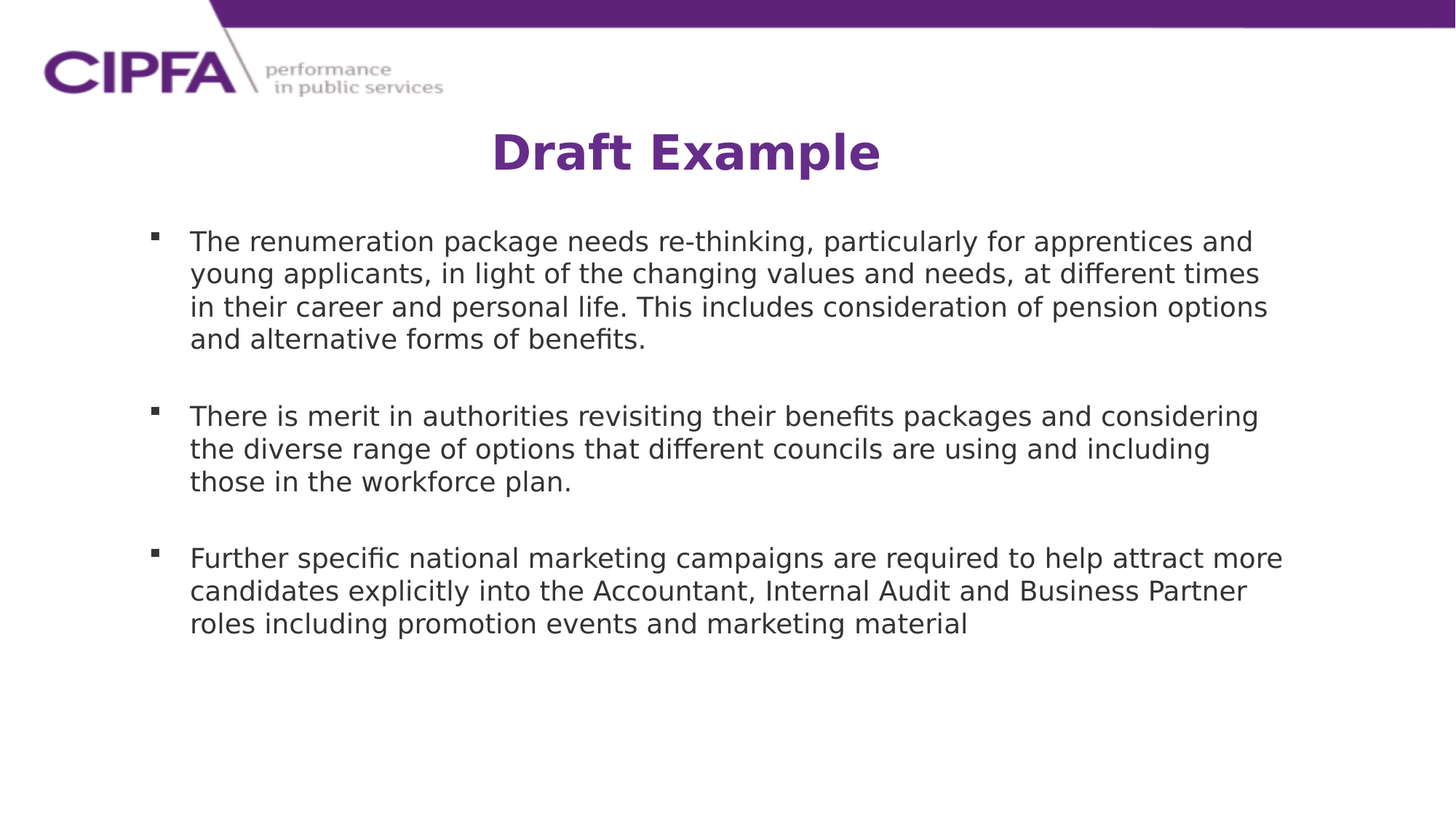

# Draft Example
The renumeration package needs re-thinking, particularly for apprentices and young applicants, in light of the changing values and needs, at different times in their career and personal life. This includes consideration of pension options and alternative forms of benefits.

There is merit in authorities revisiting their benefits packages and considering the diverse range of options that different councils are using and including those in the workforce plan.

Further specific national marketing campaigns are required to help attract more candidates explicitly into the Accountant, Internal Audit and Business Partner roles including promotion events and marketing material